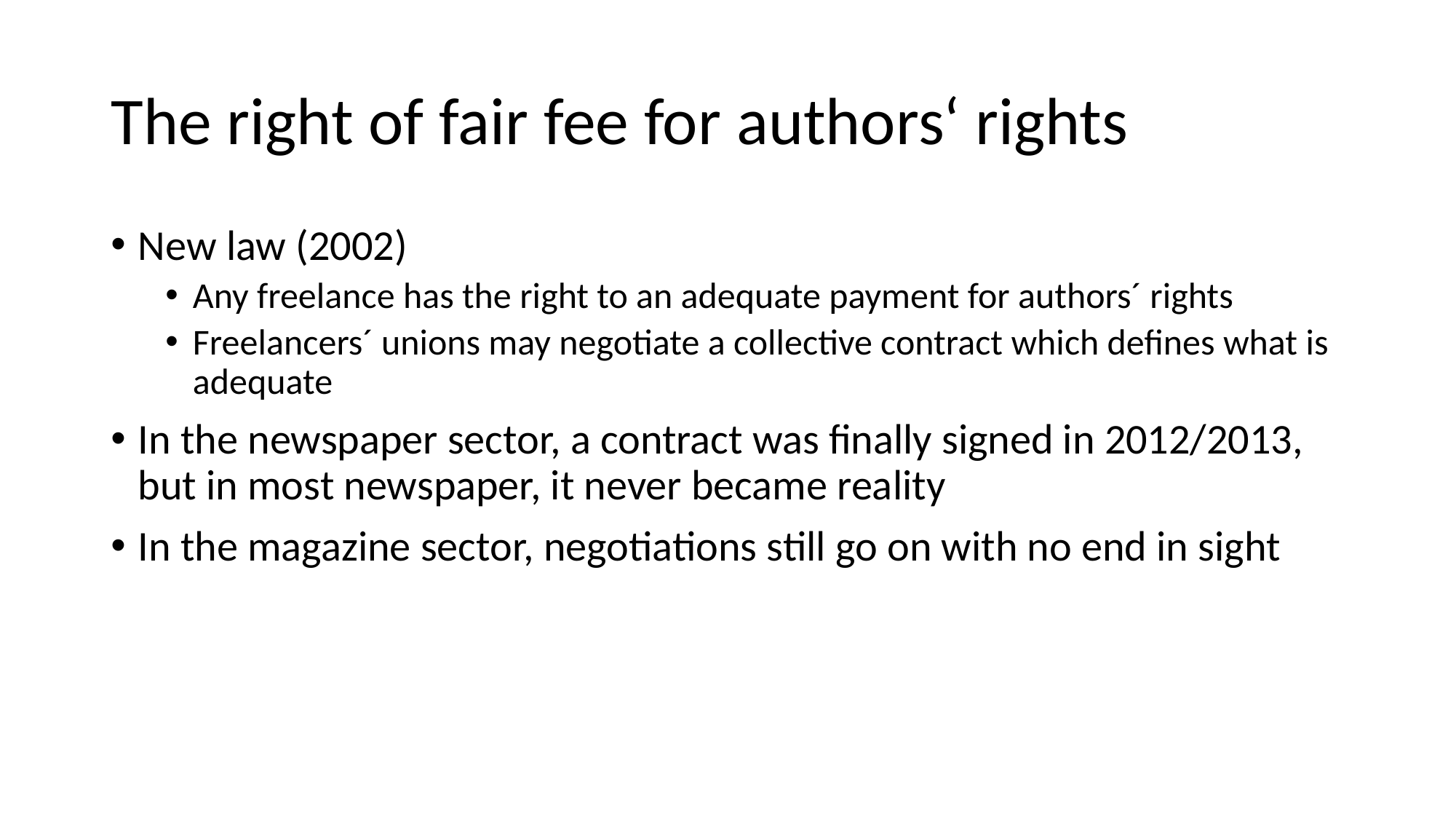

# The right of fair fee for authors‘ rights
New law (2002)
Any freelance has the right to an adequate payment for authors´ rights
Freelancers´ unions may negotiate a collective contract which defines what is adequate
In the newspaper sector, a contract was finally signed in 2012/2013, but in most newspaper, it never became reality
In the magazine sector, negotiations still go on with no end in sight